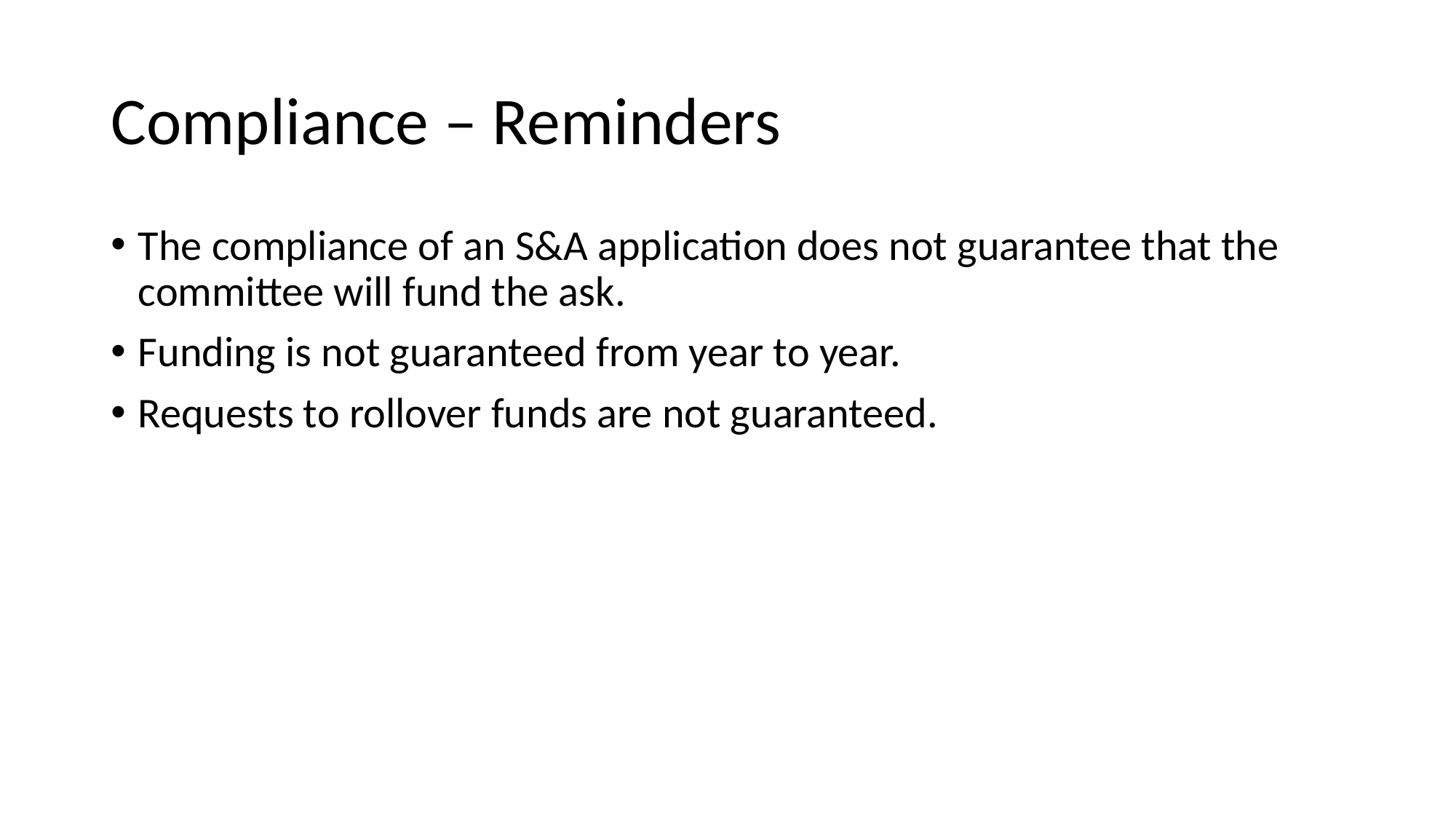

# Compliance – Reminders
The compliance of an S&A application does not guarantee that the committee will fund the ask.
Funding is not guaranteed from year to year.
Requests to rollover funds are not guaranteed.